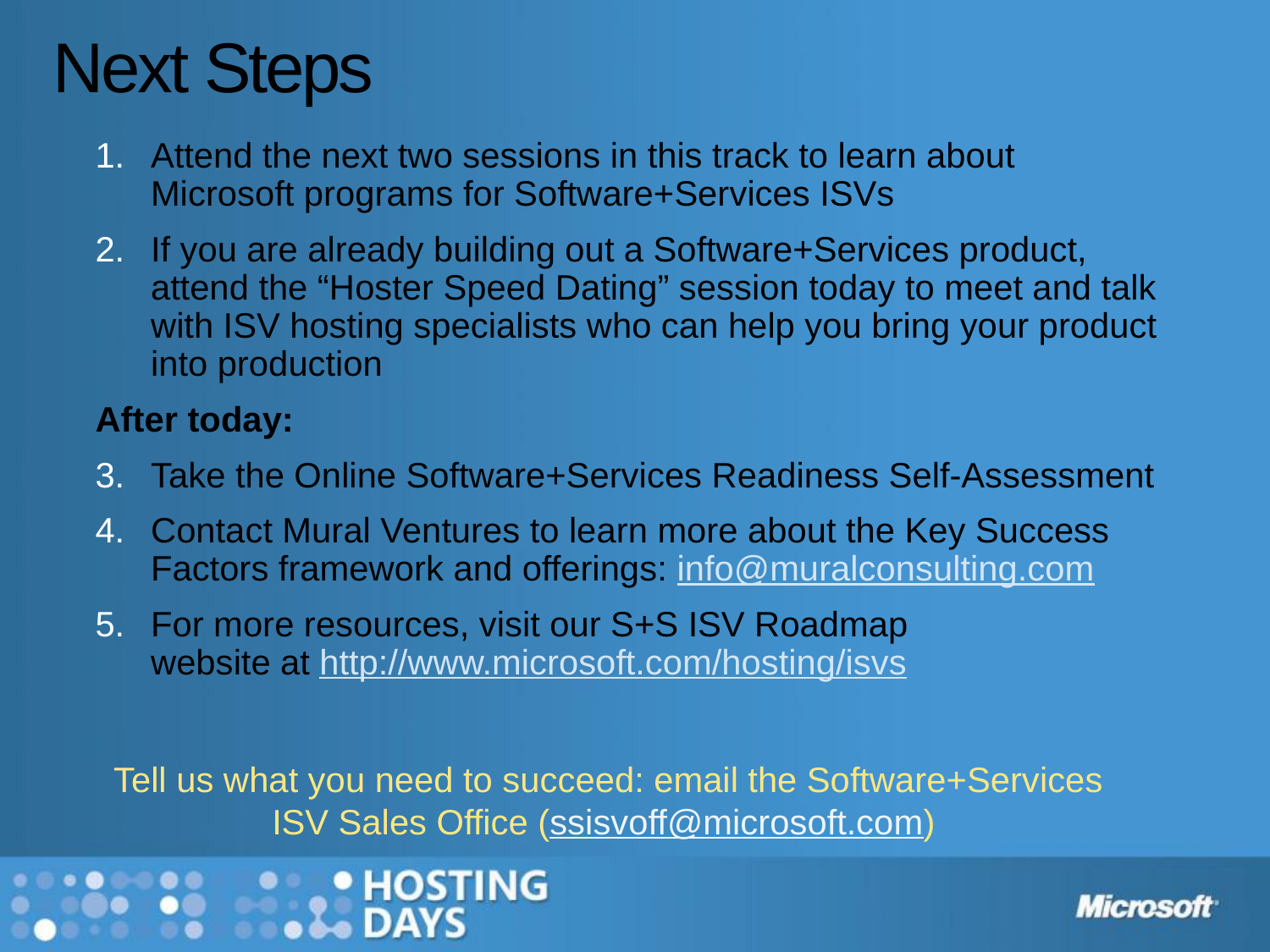

# Next Steps
Attend the next two sessions in this track to learn about Microsoft programs for Software+Services ISVs
If you are already building out a Software+Services product, attend the “Hoster Speed Dating” session today to meet and talk with ISV hosting specialists who can help you bring your product into production
After today:
Take the Online Software+Services Readiness Self-Assessment
Contact Mural Ventures to learn more about the Key Success Factors framework and offerings: info@muralconsulting.com
For more resources, visit our S+S ISV Roadmap
website at http://www.microsoft.com/hosting/isvs
Tell us what you need to succeed: email the Software+Services ISV Sales Office (ssisvoff@microsoft.com)